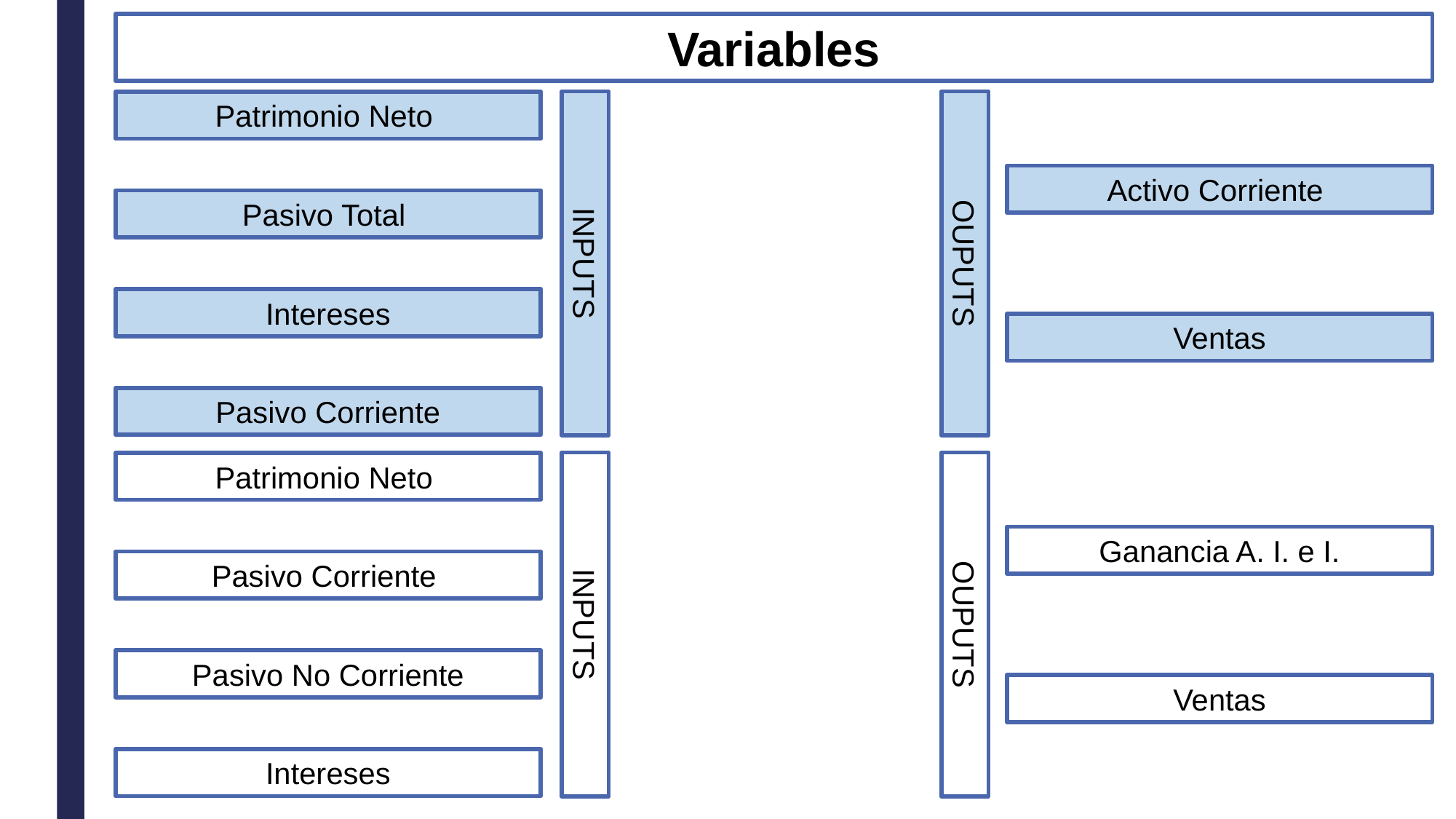

Variables
Patrimonio Neto
Activo Corriente
Pasivo Total
INPUTS
OUPUTS
Intereses
Ventas
Pasivo Corriente
Patrimonio Neto
Ganancia A. I. e I.
Pasivo Corriente
INPUTS
OUPUTS
Pasivo No Corriente
Ventas
Intereses